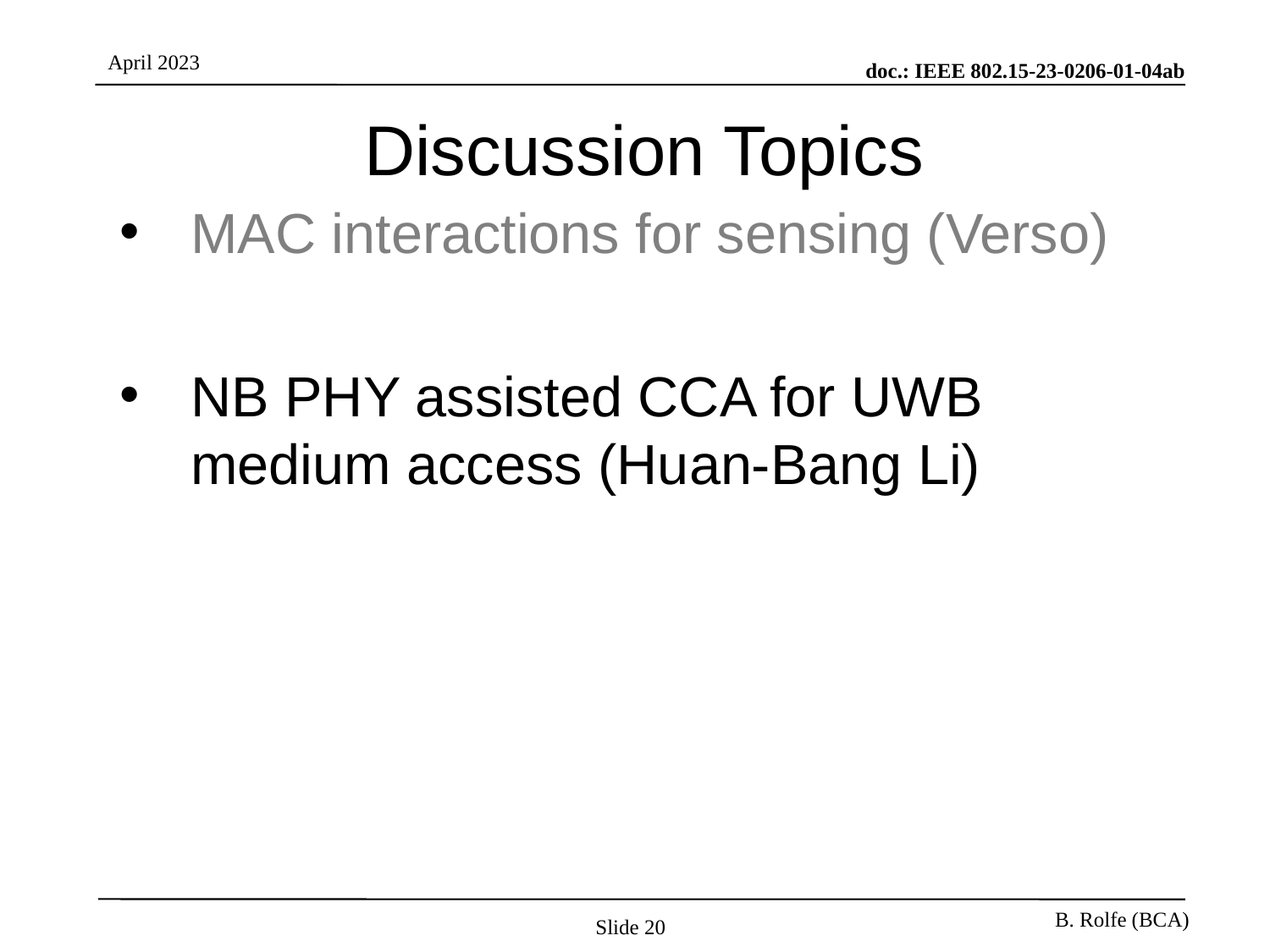

# Discussion Topics
MAC interactions for sensing (Verso)

NB PHY assisted CCA for UWB medium access (Huan-Bang Li)
Slide 20